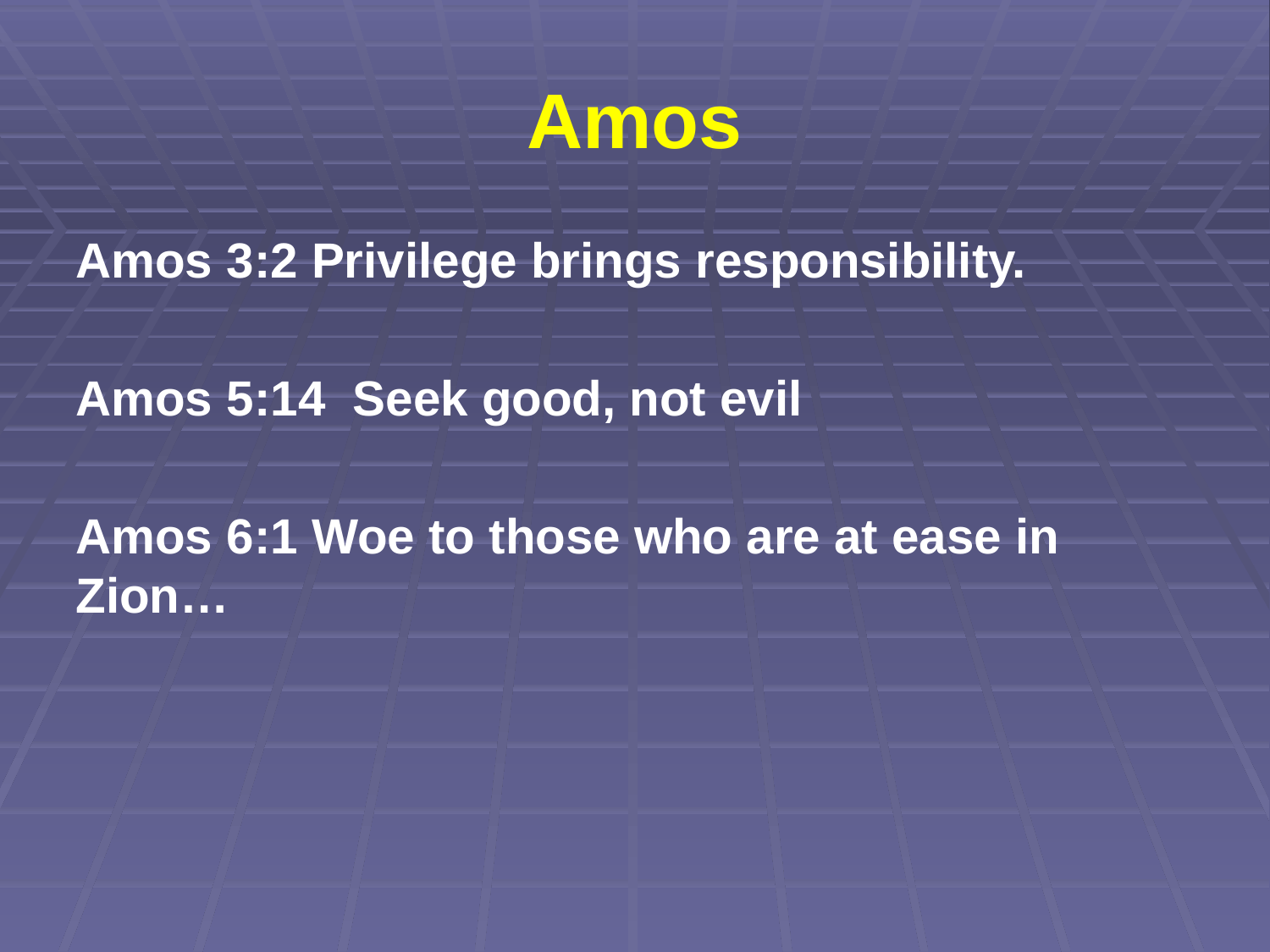

# Amos
Amos 3:2 Privilege brings responsibility.

Amos 5:14  Seek good, not evil

Amos 6:1 Woe to those who are at ease in Zion…